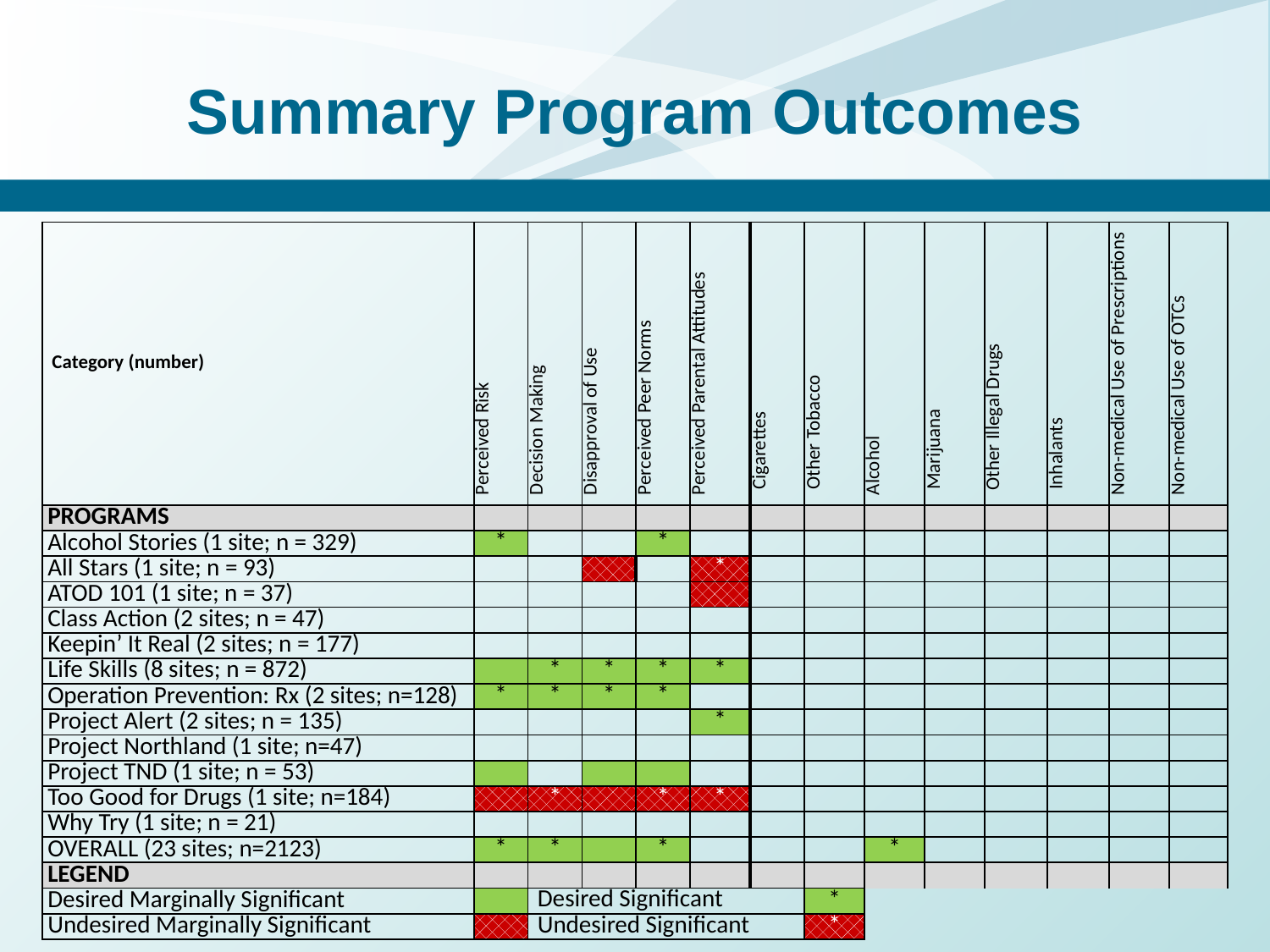

# Summary Program Outcomes
| Category (number) | Perceived Risk | Decision Making | Disapproval of Use | Perceived Peer Norms | Perceived Parental Attitudes | Cigarettes | Other Tobacco | Alcohol | Marijuana | Other Illegal Drugs | Inhalants | Non-medical Use of Prescriptions | Non-medical Use of OTCs |
| --- | --- | --- | --- | --- | --- | --- | --- | --- | --- | --- | --- | --- | --- |
| PROGRAMS |  |  |  |  |  |  |  |  |  |  |  |  |  |
| Alcohol Stories (1 site; n = 329) | \* |  |  | \* |  |  |  |  |  |  |  |  |  |
| All Stars (1 site; n = 93) |  |  |  |  | \* |  |  |  |  |  |  |  |  |
| ATOD 101 (1 site; n = 37) |  |  |  |  |  |  |  |  |  |  |  |  |  |
| Class Action (2 sites; n = 47) |  |  |  |  |  |  |  |  |  |  |  |  |  |
| Keepin’ It Real (2 sites; n = 177) |  |  |  |  |  |  |  |  |  |  |  |  |  |
| Life Skills (8 sites; n = 872) |  | \* | \* | \* | \* |  |  |  |  |  |  |  |  |
| Operation Prevention: Rx (2 sites; n=128) | \* | \* | \* | \* |  |  |  |  |  |  |  |  |  |
| Project Alert (2 sites; n = 135) |  |  |  |  | \* |  |  |  |  |  |  |  |  |
| Project Northland (1 site; n=47) |  |  |  |  |  |  |  |  |  |  |  |  |  |
| Project TND (1 site; n = 53) |  |  |  |  |  |  |  |  |  |  |  |  |  |
| Too Good for Drugs (1 site; n=184) |  | \* |  | \* | \* |  |  |  |  |  |  |  |  |
| Why Try (1 site; n = 21) |  |  |  |  |  |  |  |  |  |  |  |  |  |
| OVERALL (23 sites; n=2123) | \* | \* |  | \* |  |  |  | \* |  |  |  |  |  |
| LEGEND |  |  |  |  |  |  |  |  |  |  |  |  |  |
| Desired Marginally Significant |  | Desired Significant |  |  |  |  | \* |  |  |  |  |  |  |
| Undesired Marginally Significant |  | Undesired Significant |  |  |  |  | \* |  |  |  |  |  |  |